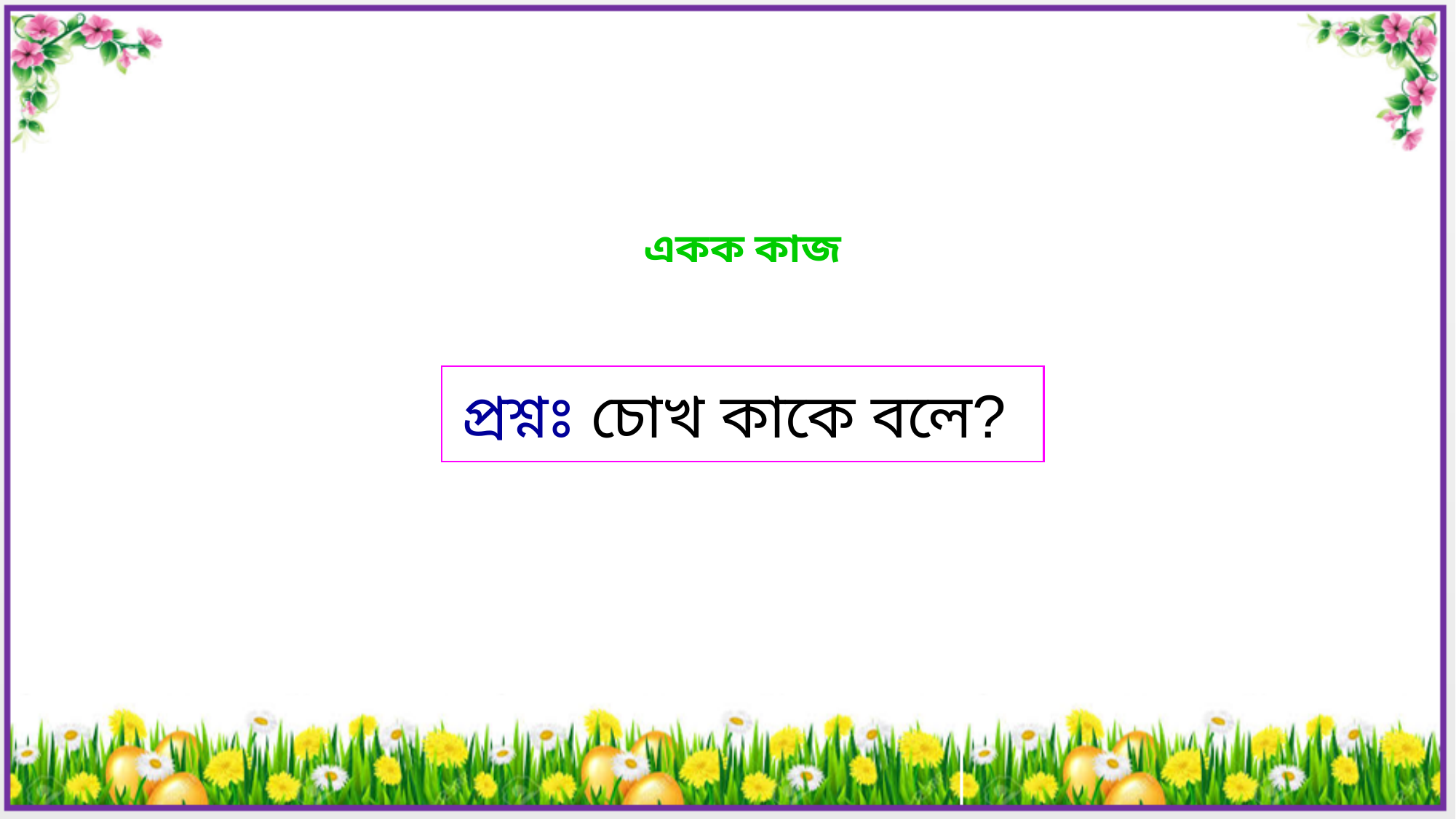

# একক কাজ
প্রশ্নঃ চোখ কাকে বলে?